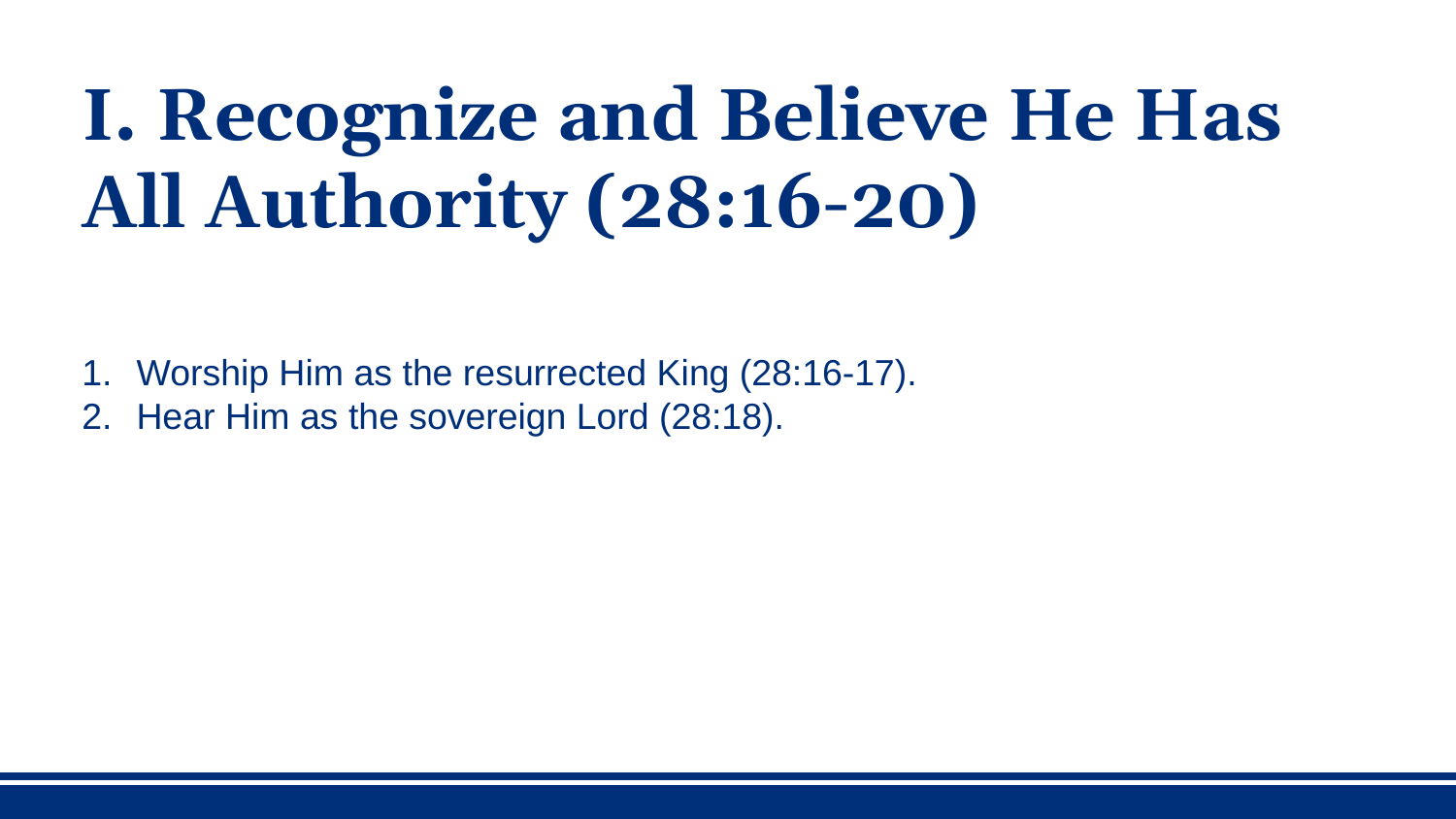

# I. Recognize and Believe He Has All Authority (28:16-20)
Worship Him as the resurrected King (28:16-17).
Hear Him as the sovereign Lord (28:18).